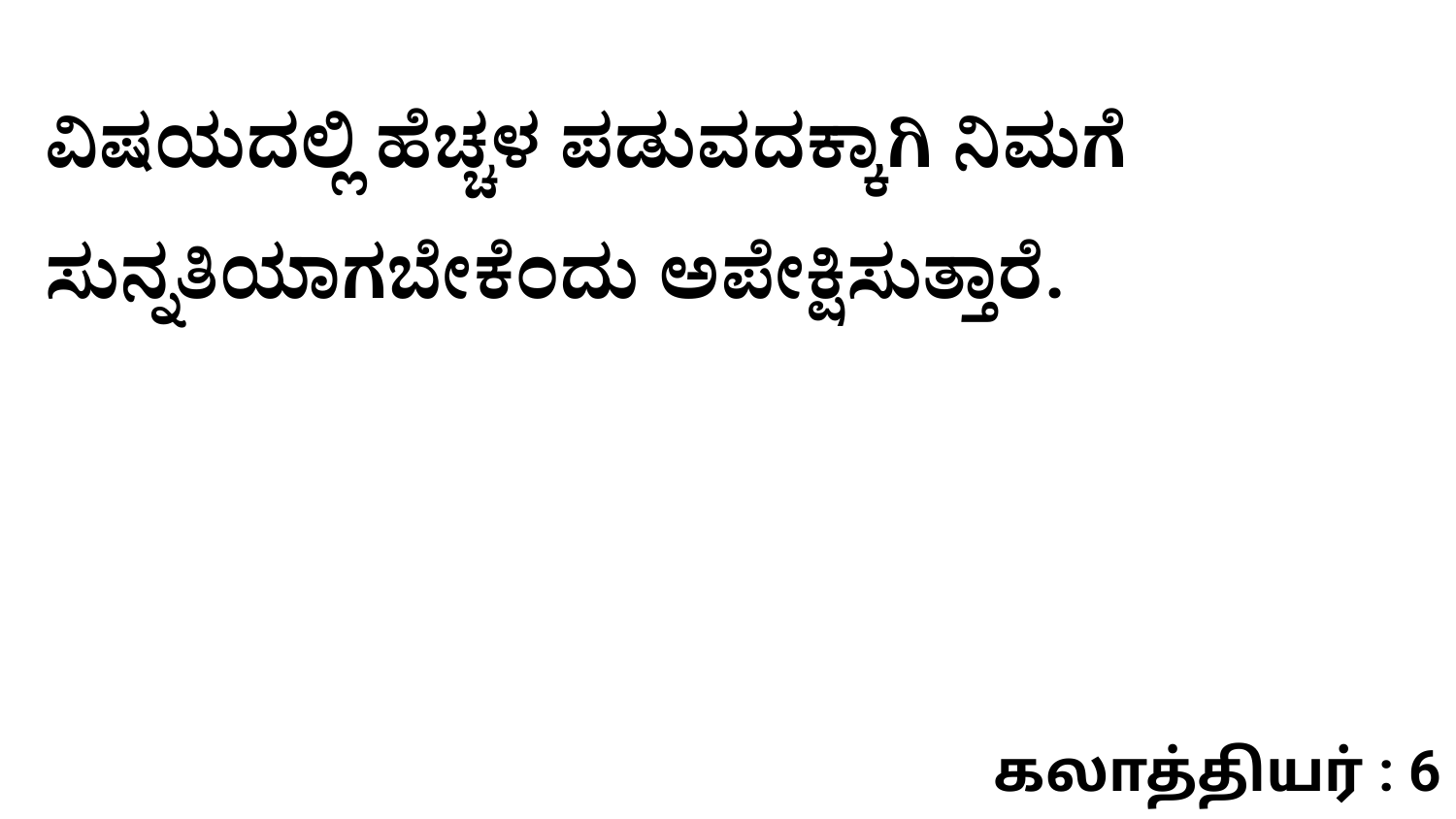

ವಿಷಯದಲ್ಲಿ ಹೆಚ್ಚಳ ಪಡುವದಕ್ಕಾಗಿ ನಿಮಗೆ ಸುನ್ನತಿಯಾಗಬೇಕೆಂದು ಅಪೇಕ್ಷಿಸುತ್ತಾರೆ.
கலாத்தியர் : 6